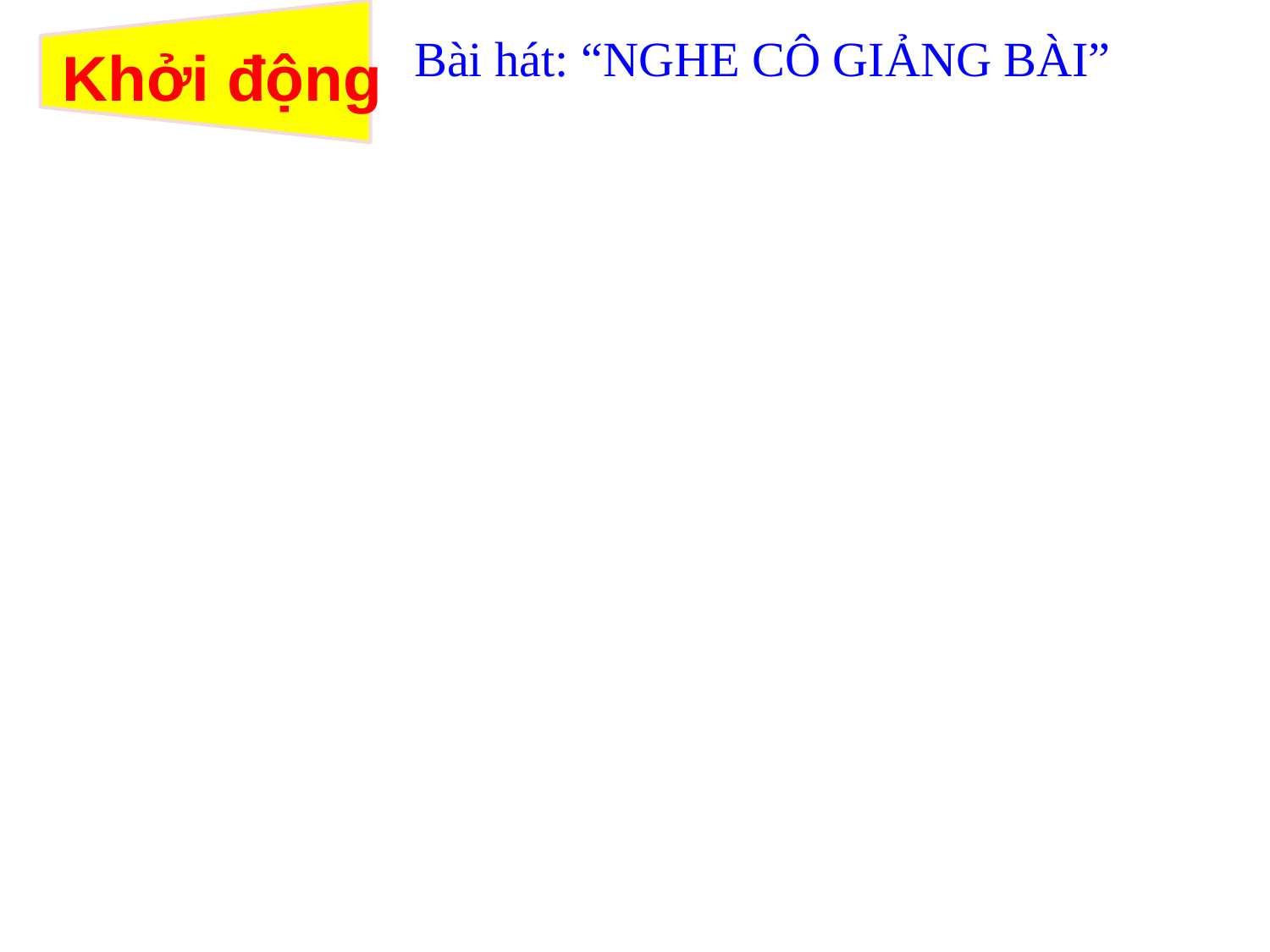

# Khởi động
Bài hát: “NGHE CÔ GIẢNG BÀI”